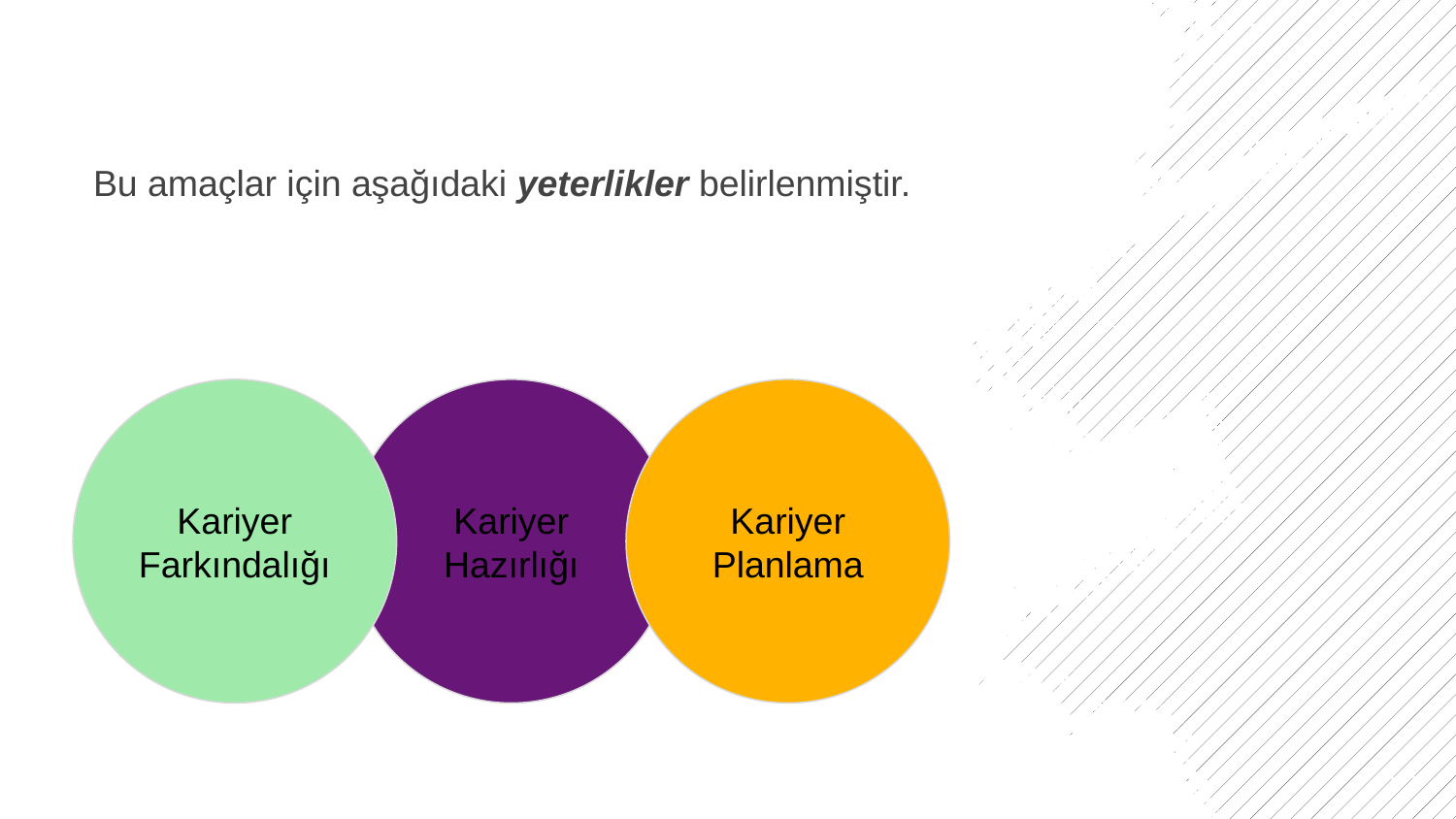

# Bu amaçlar için aşağıdaki yeterlikler belirlenmiştir.
Kariyer Farkındalığı
Kariyer Hazırlığı
Kariyer Planlama
11